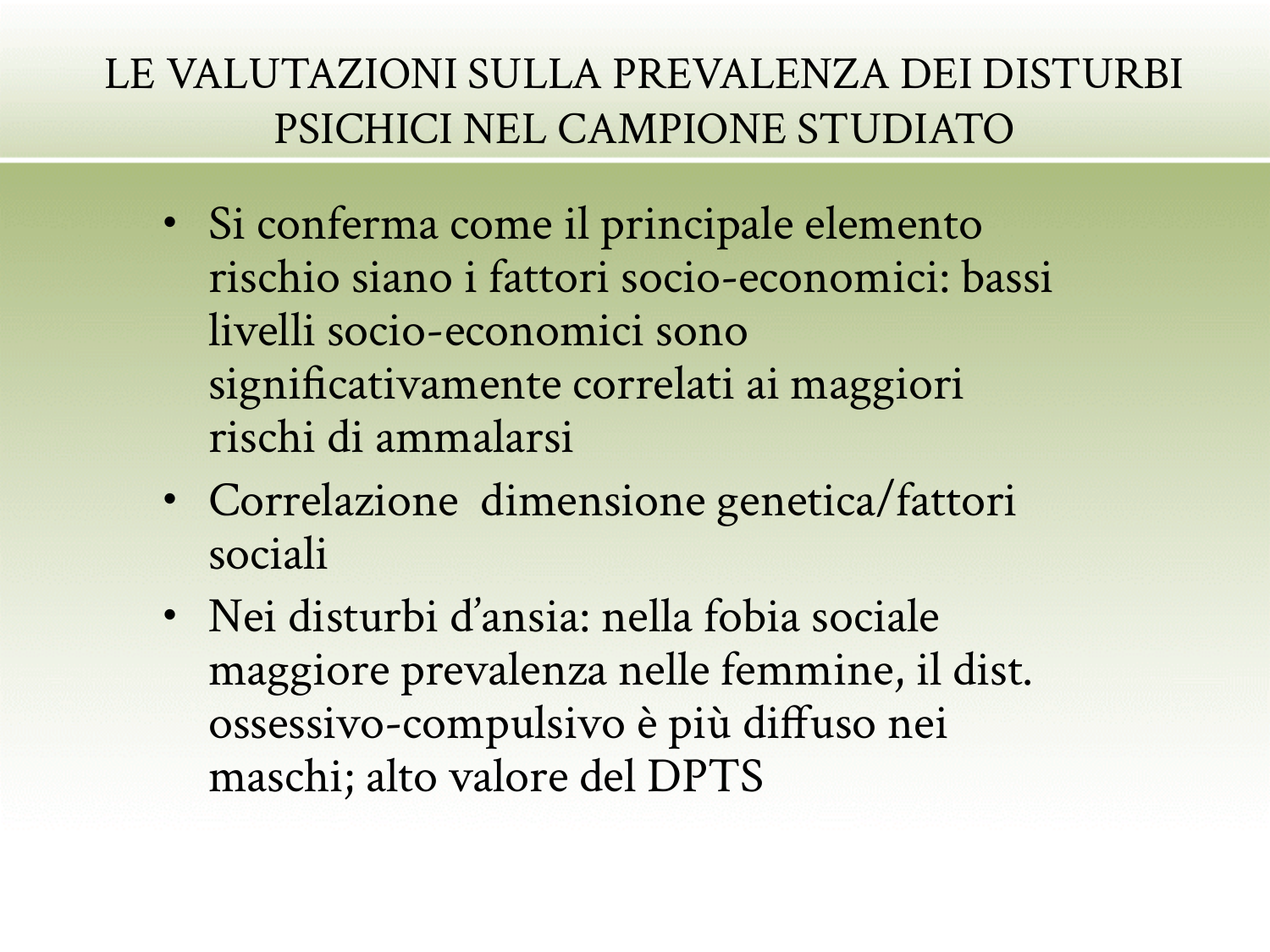

# LE VALUTAZIONI SULLA PREVALENZA DEI DISTURBI PSICHICI NEL CAMPIONE STUDIATO
Si conferma come il principale elemento rischio siano i fattori socio-economici: bassi livelli socio-economici sono significativamente correlati ai maggiori rischi di ammalarsi
Correlazione  dimensione genetica/fattori sociali
Nei disturbi d’ansia: nella fobia sociale maggiore prevalenza nelle femmine, il dist. ossessivo-compulsivo è più diffuso nei maschi; alto valore del DPTS